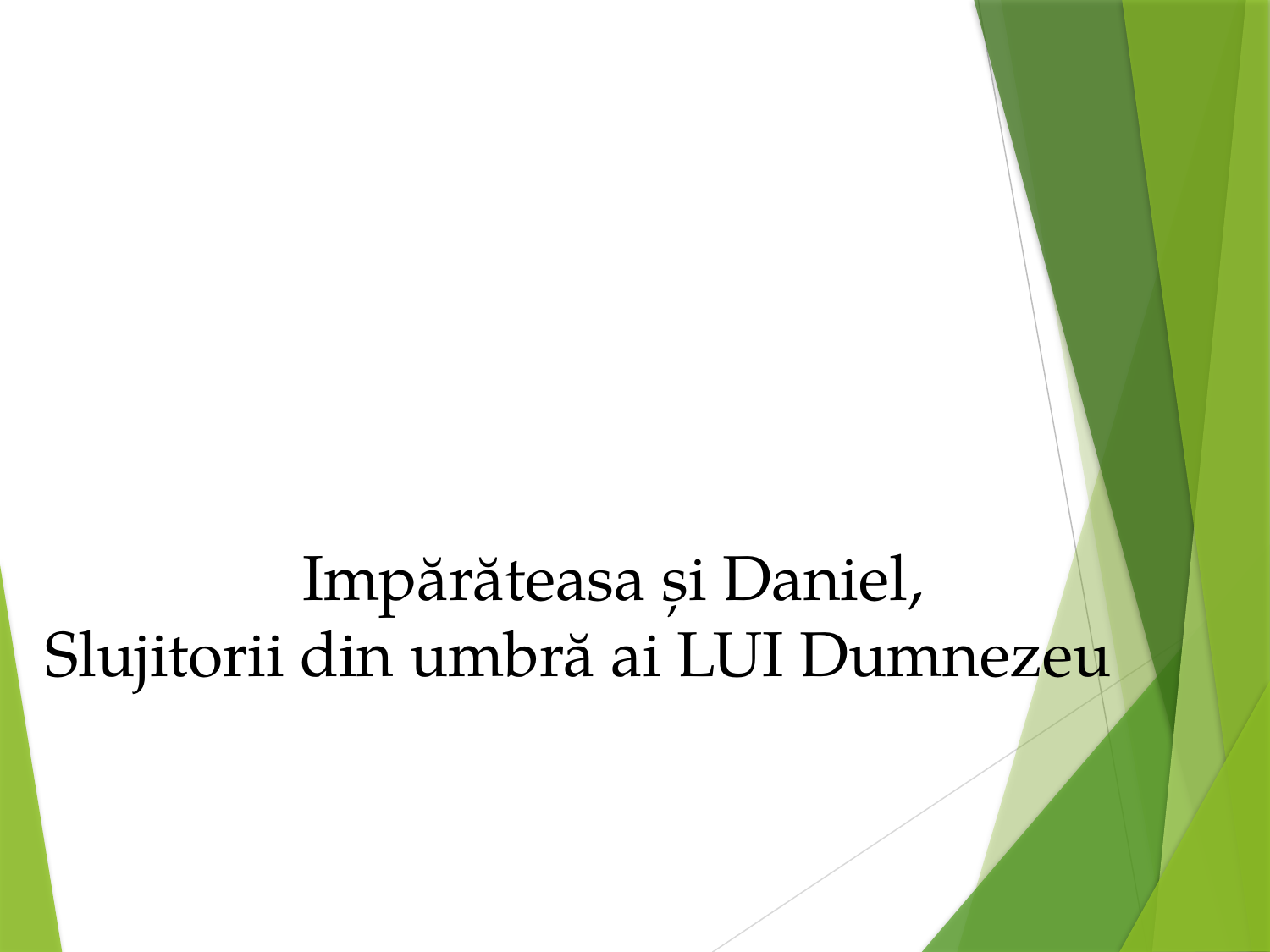

#

                     Impărăteasa și Daniel, Slujitorii din umbră ai LUI Dumnezeu